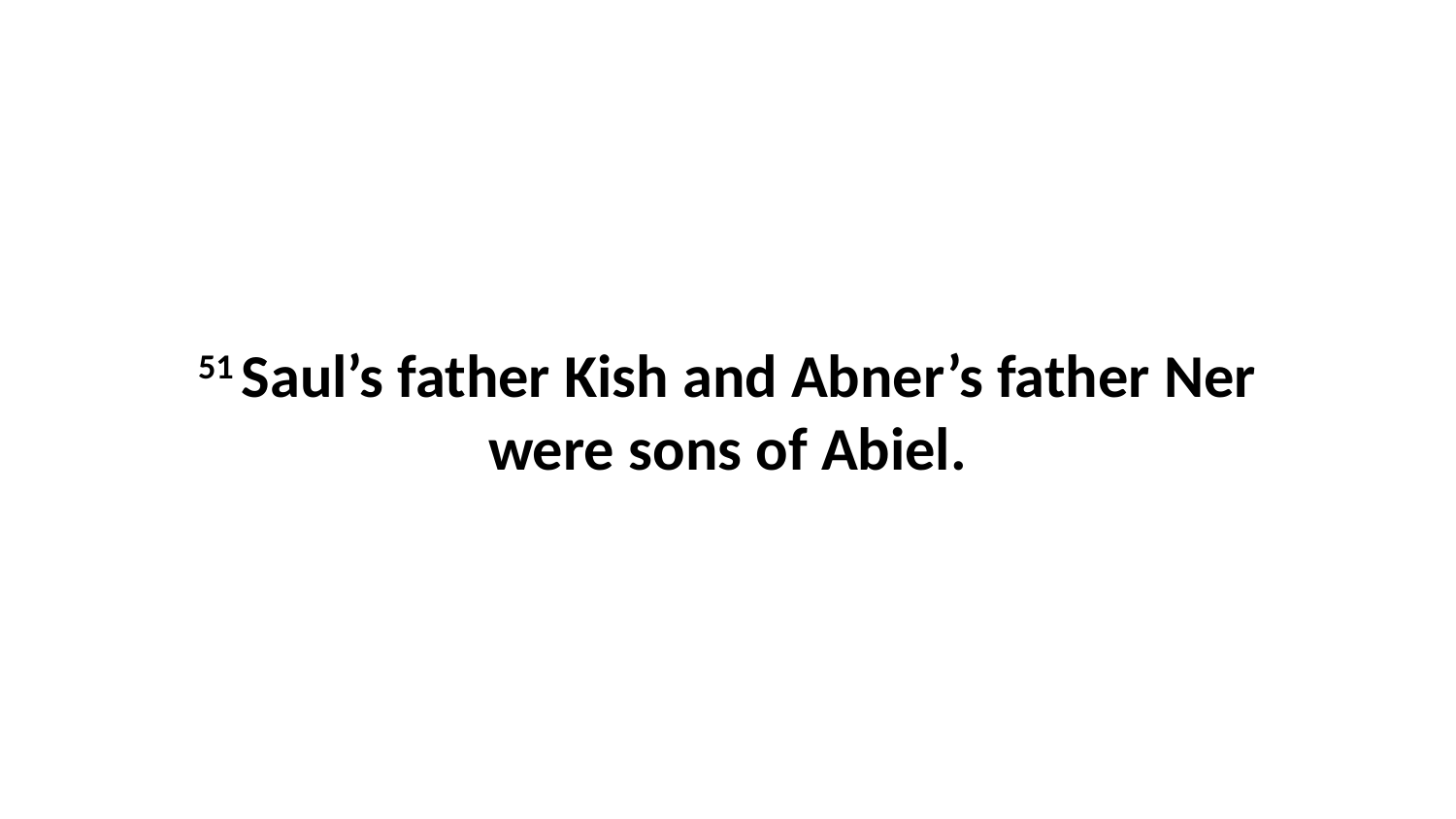

51 Saul’s father Kish and Abner’s father Ner were sons of Abiel.